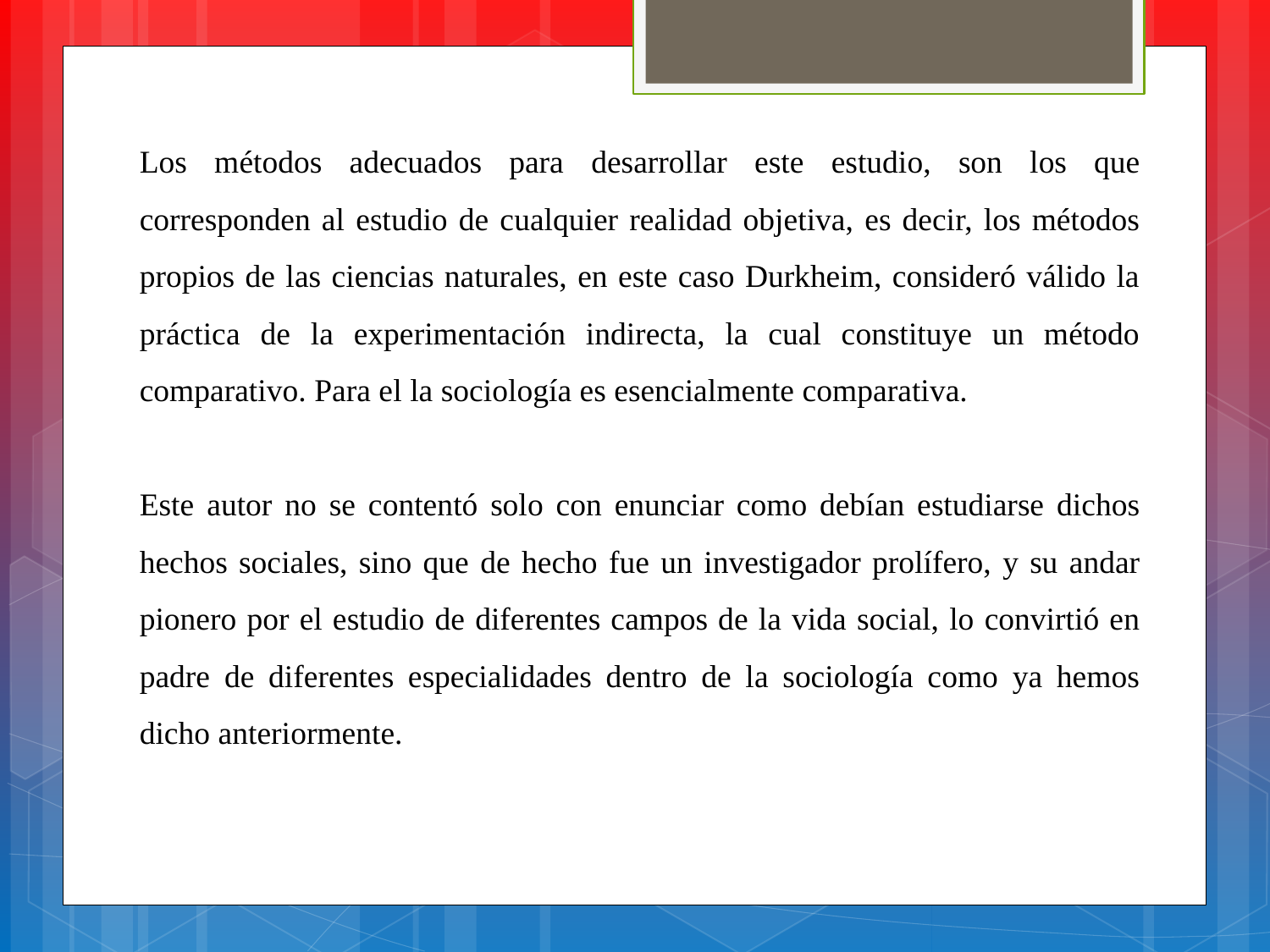

Los métodos adecuados para desarrollar este estudio, son los que corresponden al estudio de cualquier realidad objetiva, es decir, los métodos propios de las ciencias naturales, en este caso Durkheim, consideró válido la práctica de la experimentación indirecta, la cual constituye un método comparativo. Para el la sociología es esencialmente comparativa.

Este autor no se contentó solo con enunciar como debían estudiarse dichos hechos sociales, sino que de hecho fue un investigador prolífero, y su andar pionero por el estudio de diferentes campos de la vida social, lo convirtió en padre de diferentes especialidades dentro de la sociología como ya hemos dicho anteriormente.